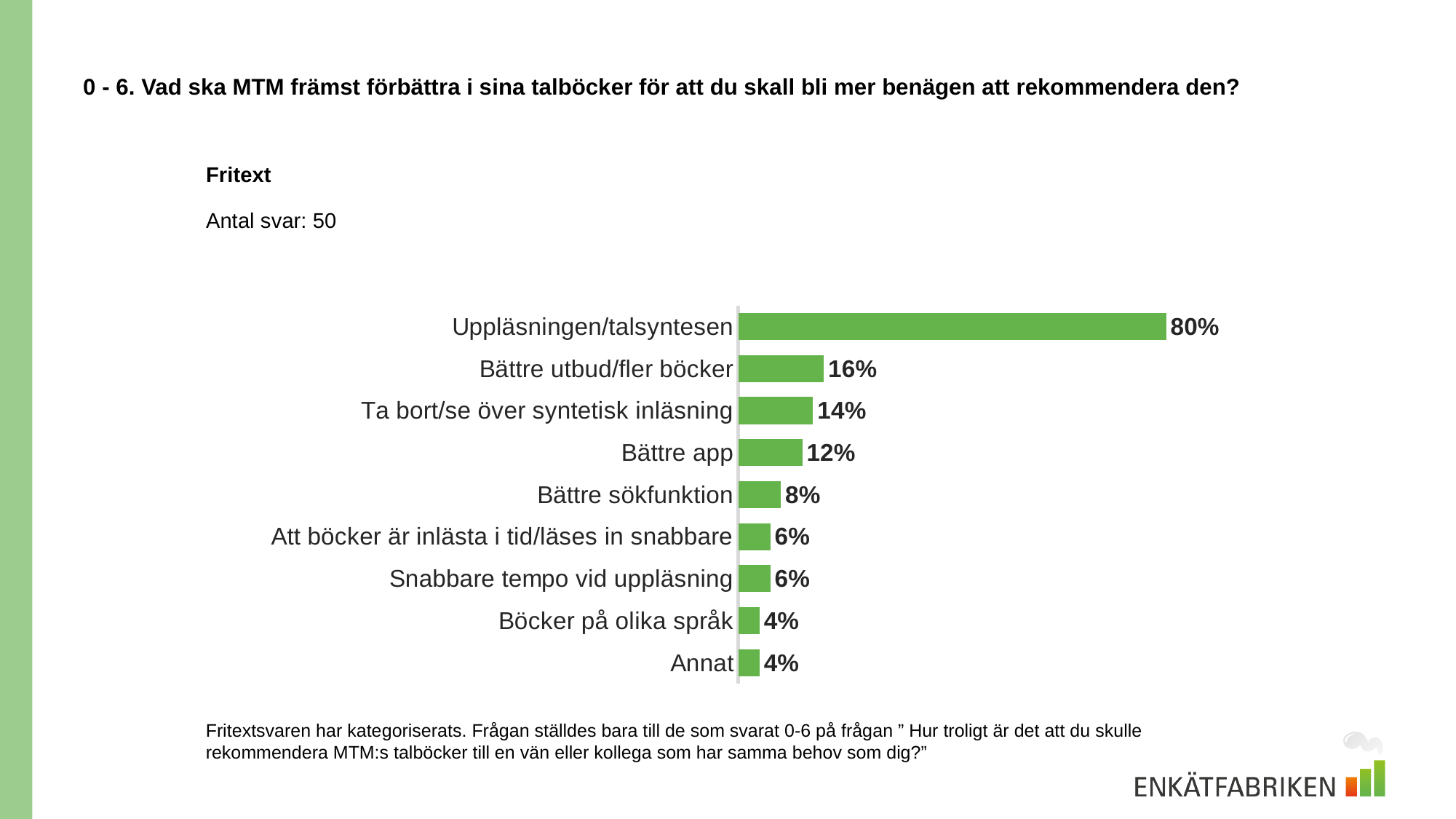

# 0 - 6. Vad ska MTM främst förbättra i sina talböcker för att du skall bli mer benägen att rekommendera den?

Fritext
Antal svar: 50

### Chart

| Category |  |
|---|---|
| Uppläsningen/talsyntesen | 0.8 |
| Bättre utbud/fler böcker | 0.16 |
| Ta bort/se över syntetisk inläsning | 0.14 |
| Bättre app | 0.12 |
| Bättre sökfunktion | 0.08 |
| Att böcker är inlästa i tid/läses in snabbare | 0.06 |
| Snabbare tempo vid uppläsning | 0.06 |
| Böcker på olika språk | 0.04 |
| Annat | 0.04 |
Fritextsvaren har kategoriserats. Frågan ställdes bara till de som svarat 0-6 på frågan ” Hur troligt är det att du skulle rekommendera MTM:s talböcker till en vän eller kollega som har samma behov som dig?”